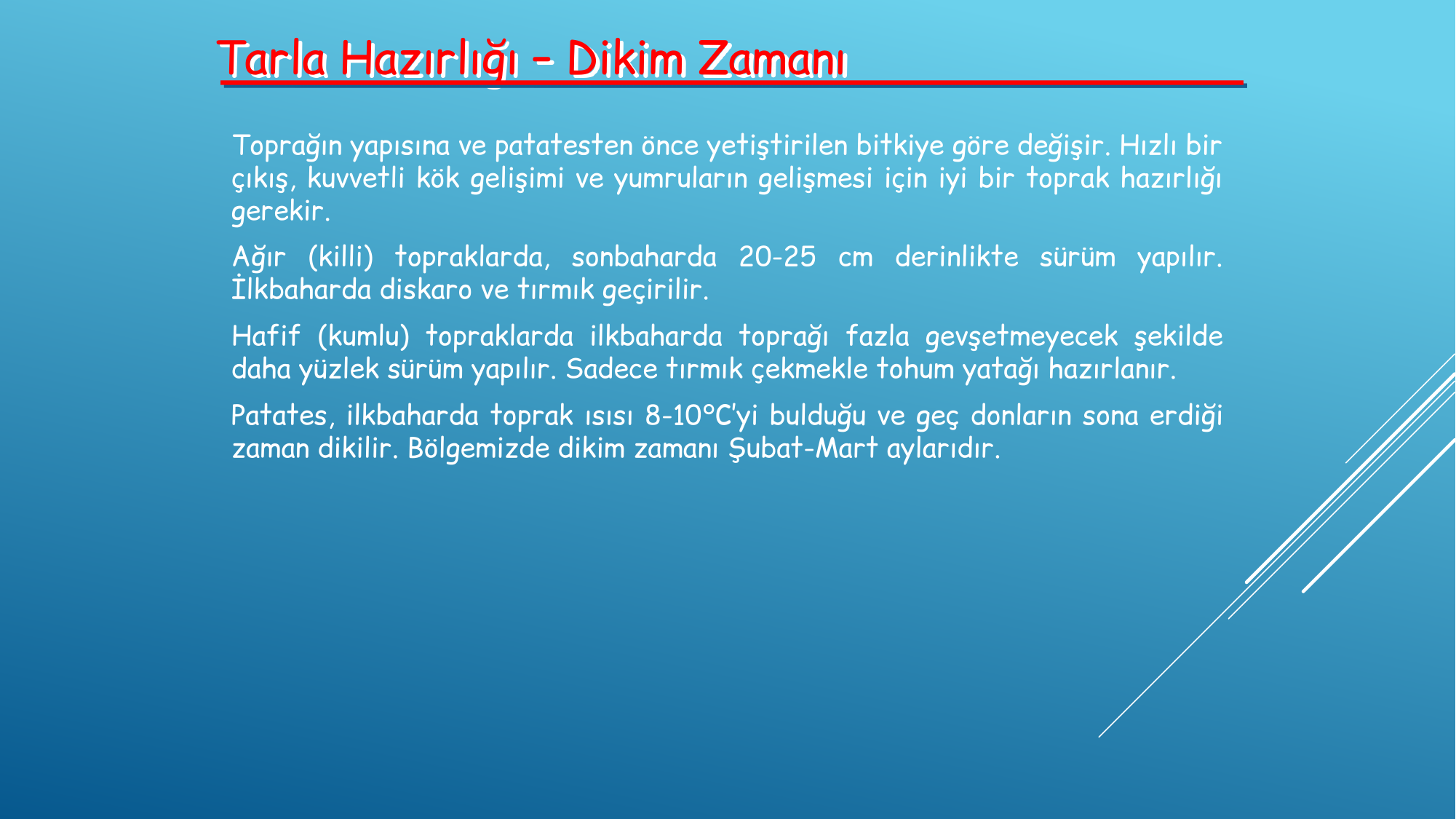

Tarla Hazırlığı – Dikim Zamanı

Toprağın yapısına ve patatesten önce yetiştirilen bitkiye göre değişir. Hızlı bir çıkış, kuvvetli kök gelişimi ve yumruların gelişmesi için iyi bir toprak hazırlığı gerekir.
Ağır (killi) topraklarda, sonbaharda 20-25 cm derinlikte sürüm yapılır. İlkbaharda diskaro ve tırmık geçirilir.
Hafif (kumlu) topraklarda ilkbaharda toprağı fazla gevşetmeyecek şekilde daha yüzlek sürüm yapılır. Sadece tırmık çekmekle tohum yatağı hazırlanır.
Patates, ilkbaharda toprak ısısı 8-10°C’yi bulduğu ve geç donların sona erdiği zaman dikilir. Bölgemizde dikim zamanı Şubat-Mart aylarıdır.